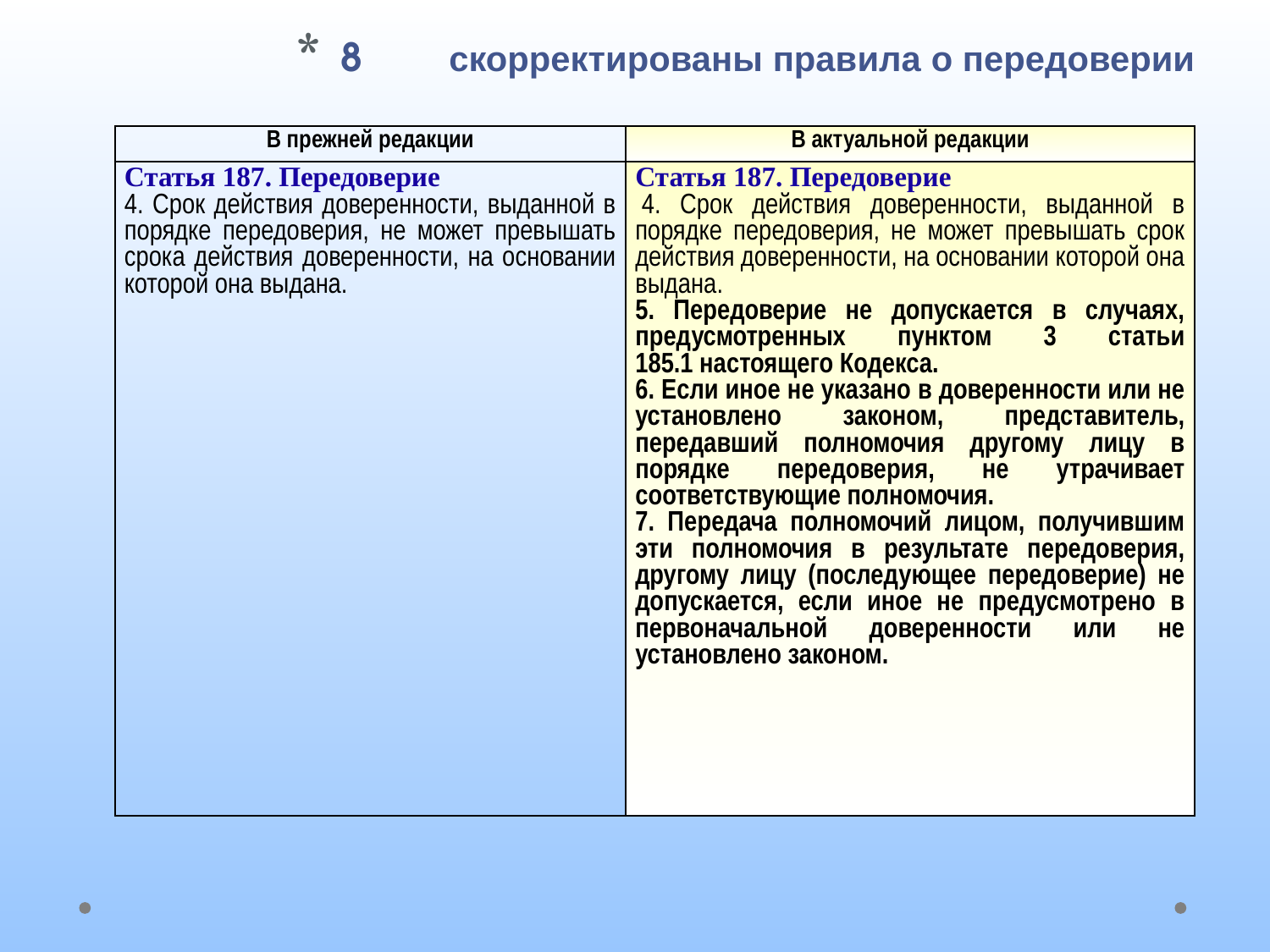

8        скорректированы правила о передоверии
| В прежней редакции | В актуальной редакции |
| --- | --- |
| Статья 187. Передоверие 4. Срок действия доверенности, выданной в порядке передоверия, не может превышать срока действия доверенности, на основании которой она выдана. | Статья 187. Передоверие  4. Срок действия доверенности, выданной в порядке передоверия, не может превышать срок действия доверенности, на основании которой она выдана. 5. Передоверие не допускается в случаях, предусмотренных пунктом 3 статьи 185.1 настоящего Кодекса. 6. Если иное не указано в доверенности или не установлено законом, представитель, передавший полномочия другому лицу в порядке передоверия, не утрачивает соответствующие полномочия. 7. Передача полномочий лицом, получившим эти полномочия в результате передоверия, другому лицу (последующее передоверие) не допускается, если иное не предусмотрено в первоначальной доверенности или не установлено законом. |